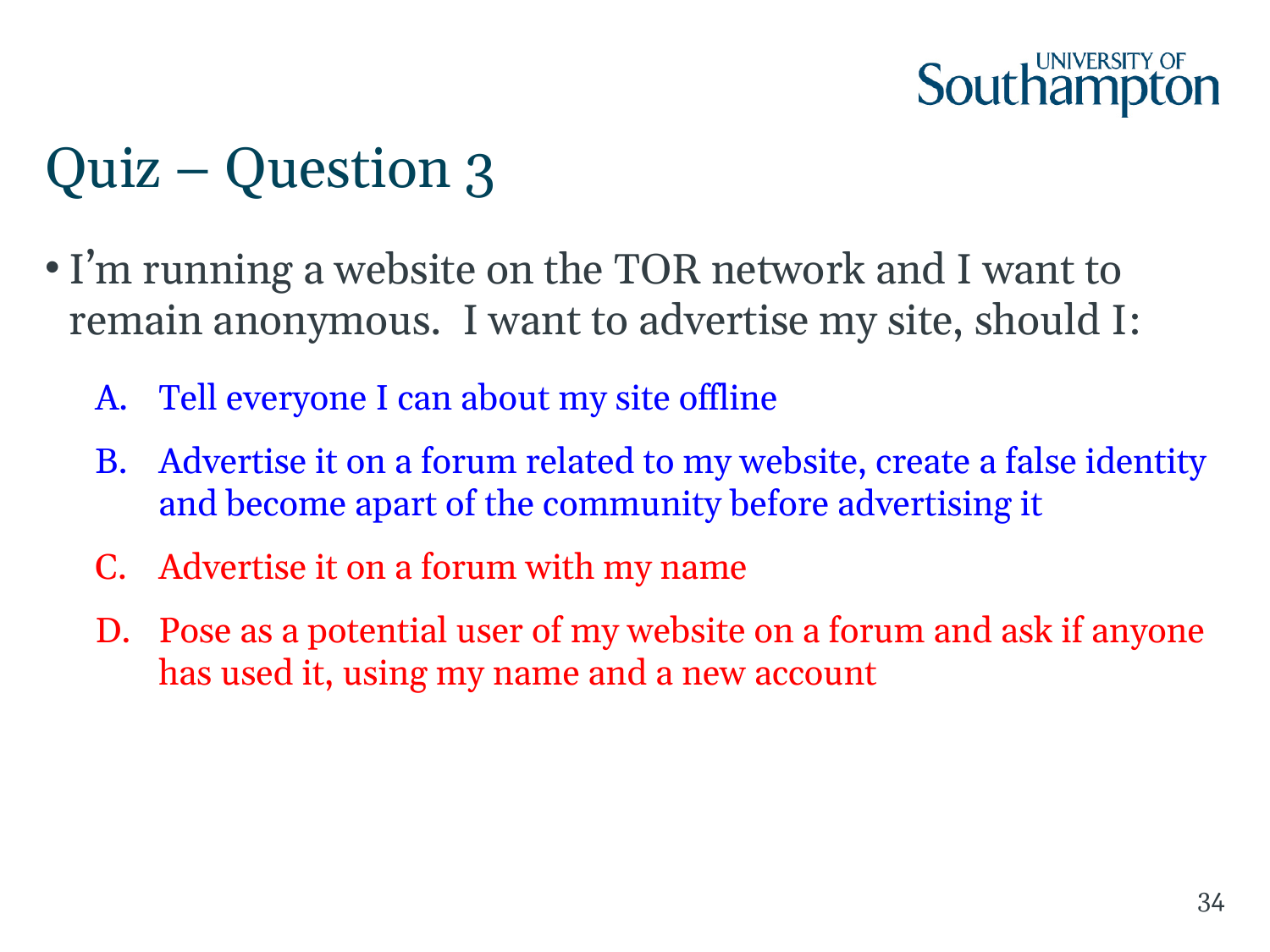

# Quiz – Question 3
I’m running a website on the TOR network and I want to remain anonymous.  I want to advertise my site, should I:
Tell everyone I can about my site offline
Advertise it on a forum related to my website, create a false identity and become apart of the community before advertising it
Advertise it on a forum with my name
Pose as a potential user of my website on a forum and ask if anyone has used it, using my name and a new account
34